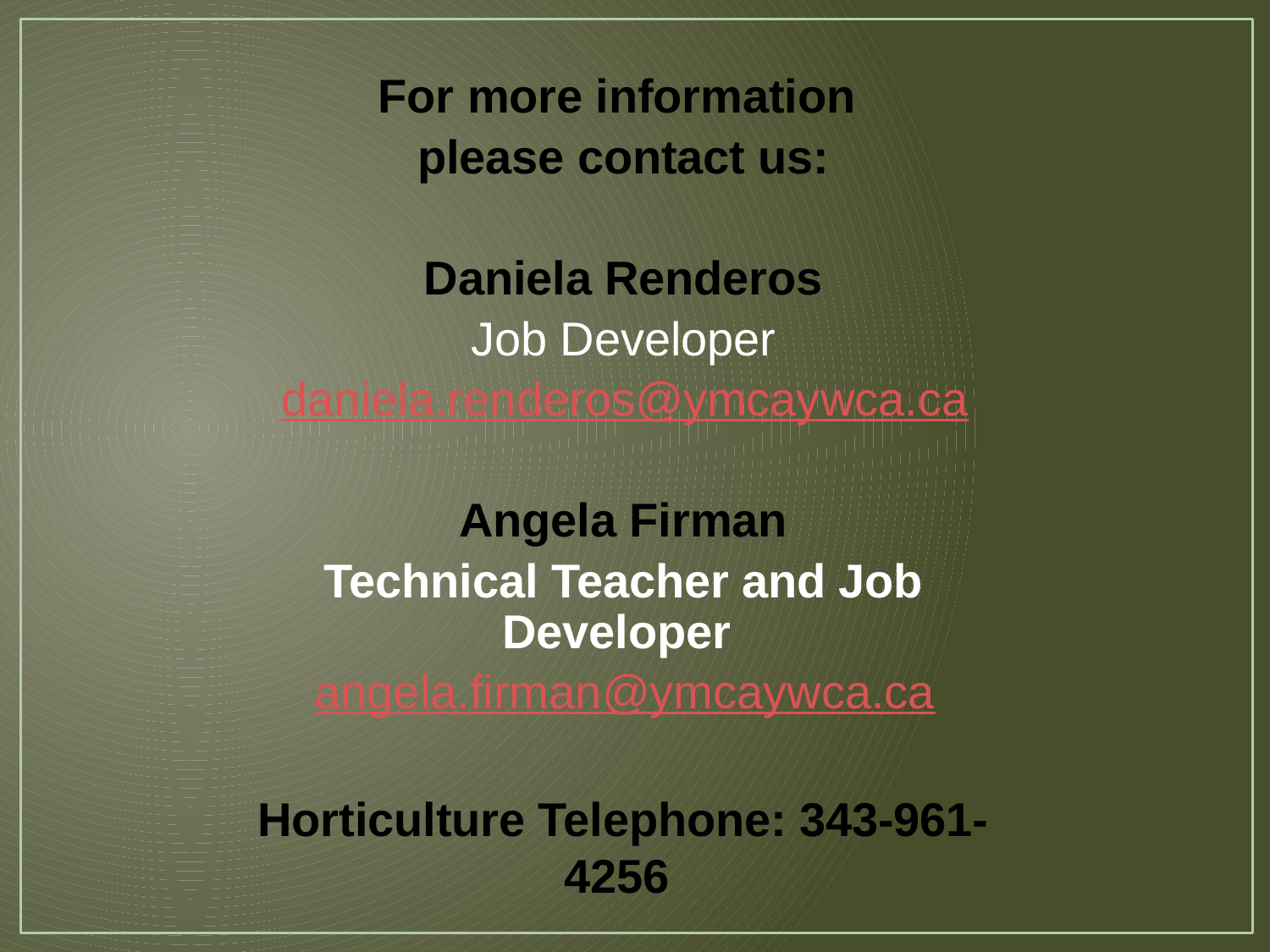

For more information
please contact us:

Daniela Renderos
Job Developer
daniela.renderos@ymcaywca.ca

Angela Firman
Technical Teacher and Job Developer
angela.firman@ymcaywca.ca

Horticulture Telephone: 343-961-4256